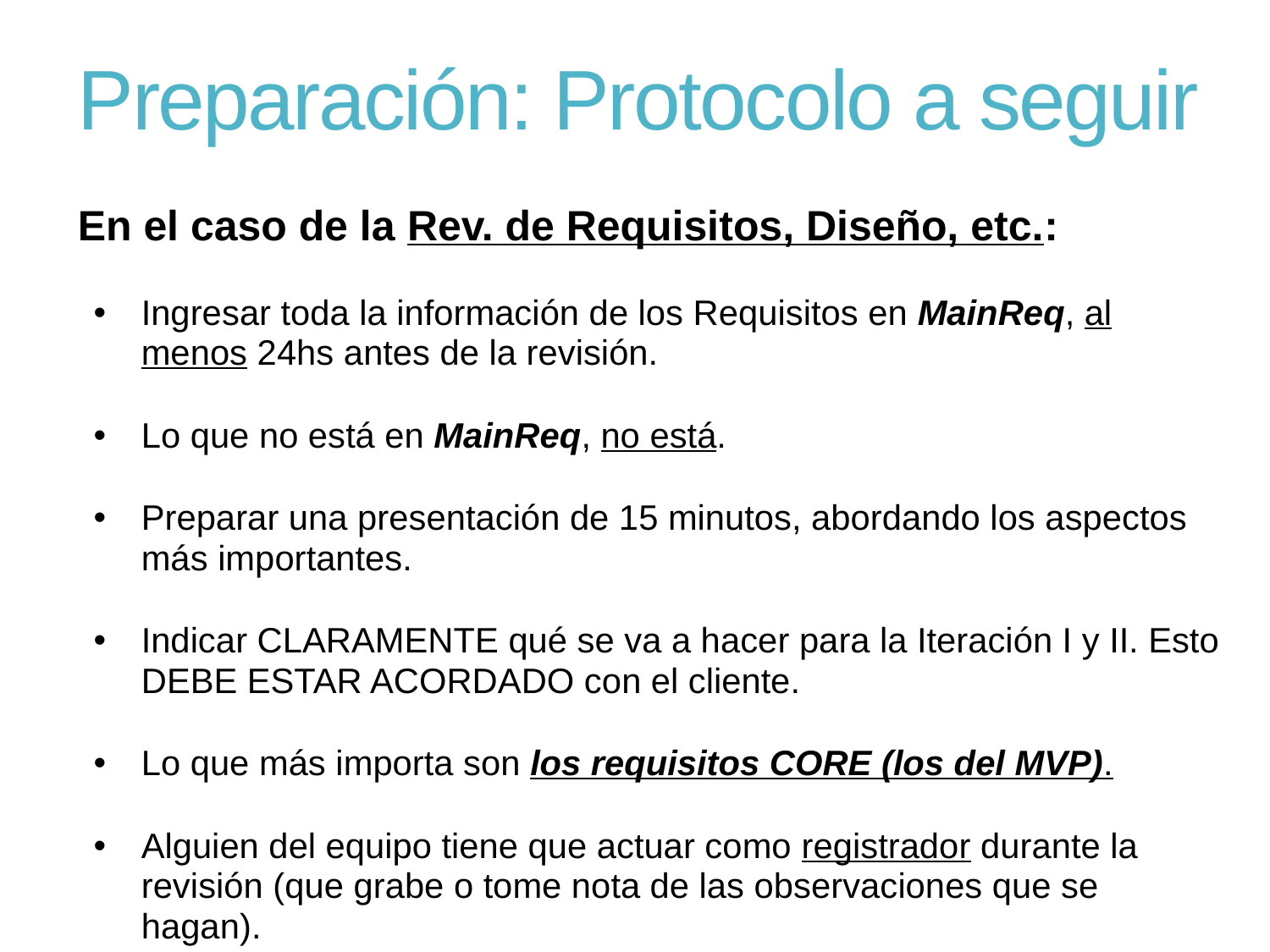

# Preparación: Protocolo a seguir
En el caso de la Rev. de Requisitos, Diseño, etc.:
Ingresar toda la información de los Requisitos en MainReq, al menos 24hs antes de la revisión.
Lo que no está en MainReq, no está.
Preparar una presentación de 15 minutos, abordando los aspectos más importantes.
Indicar CLARAMENTE qué se va a hacer para la Iteración I y II. Esto DEBE ESTAR ACORDADO con el cliente.
Lo que más importa son los requisitos CORE (los del MVP).
Alguien del equipo tiene que actuar como registrador durante la revisión (que grabe o tome nota de las observaciones que se hagan).